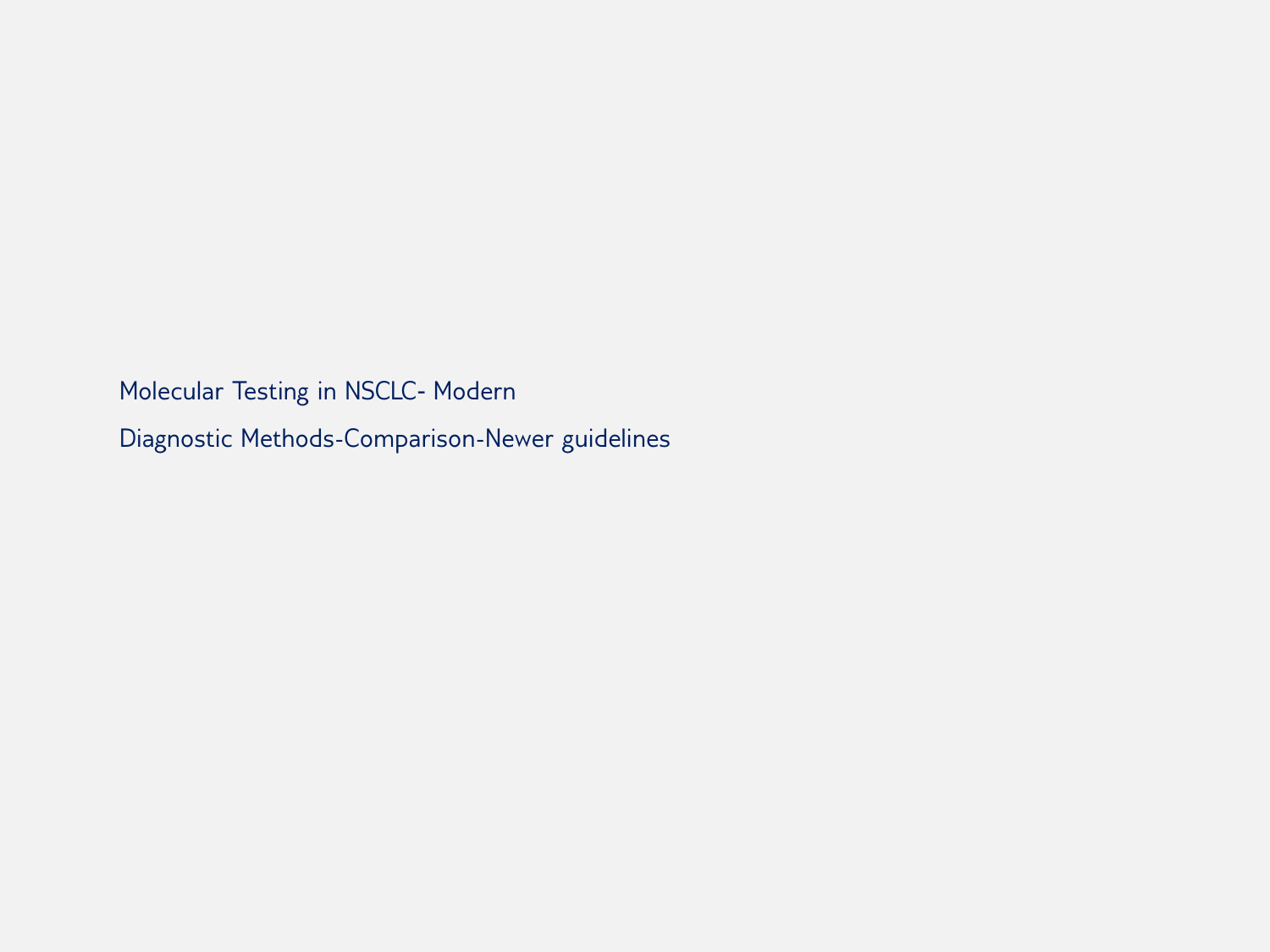

Molecular Testing in NSCLC- Modern
Diagnostic Methods-Comparison-Newer guidelines